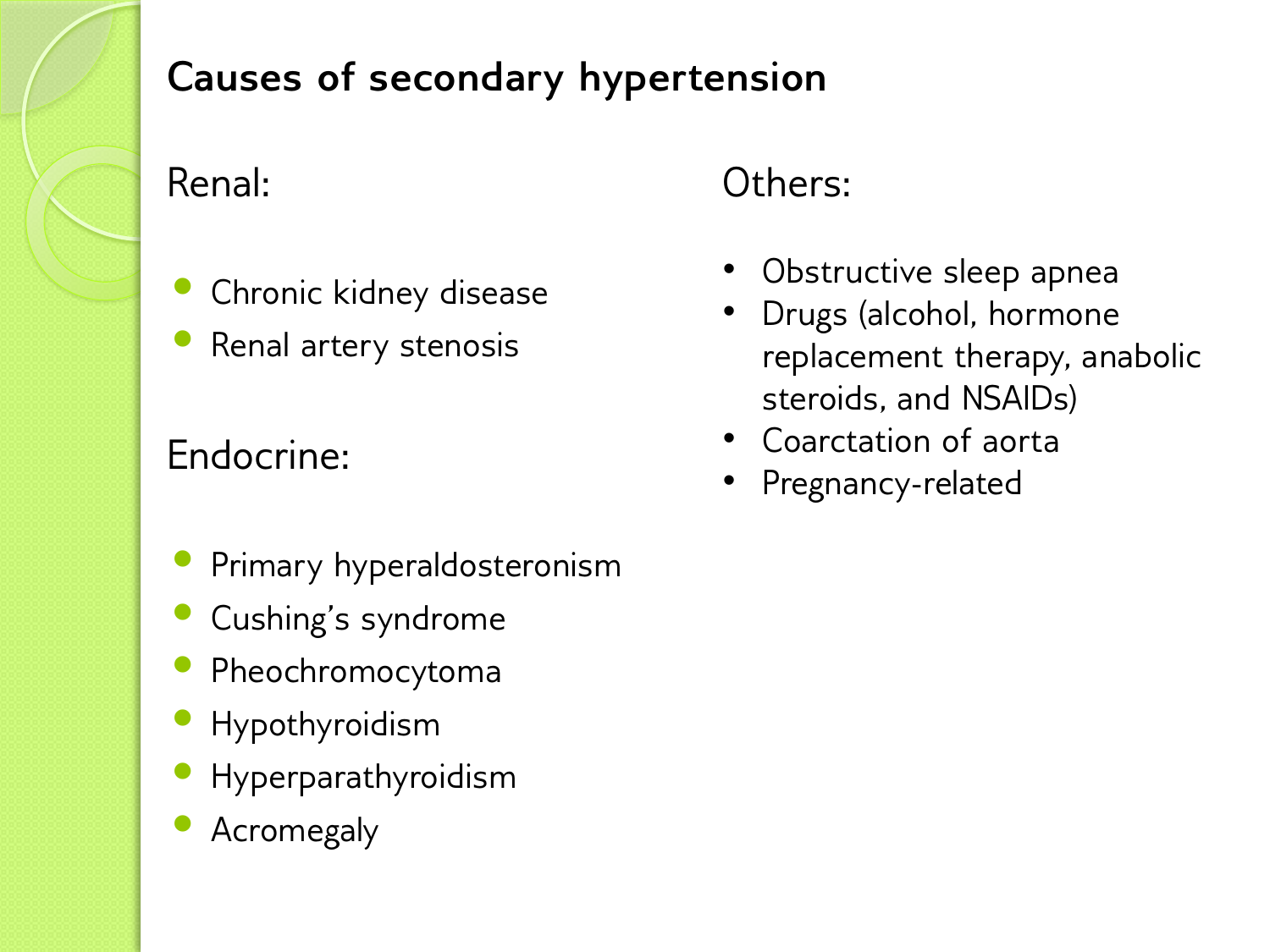

Causes of secondary hypertension

Renal:

Chronic kidney disease
Renal artery stenosis

Endocrine:

Primary hyperaldosteronism
Cushing’s syndrome
Pheochromocytoma
Hypothyroidism
Hyperparathyroidism
Acromegaly

Others:

Obstructive sleep apnea
Drugs (alcohol, hormone replacement therapy, anabolic steroids, and NSAIDs)
Coarctation of aorta
Pregnancy-related